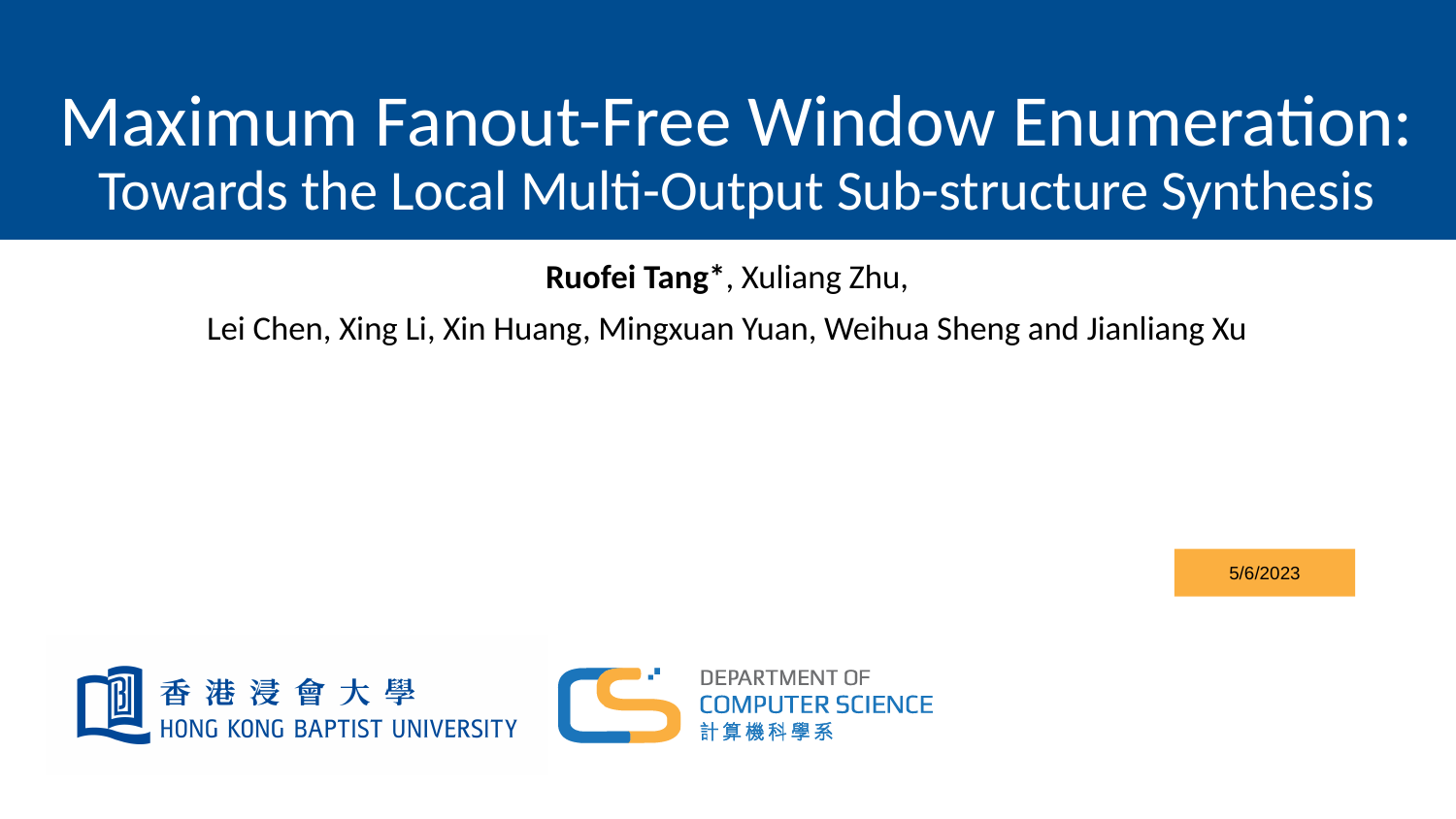

# Maximum Fanout-Free Window Enumeration: Towards the Local Multi-Output Sub-structure Synthesis
Ruofei Tang*, Xuliang Zhu,
 Lei Chen, Xing Li, Xin Huang, Mingxuan Yuan, Weihua Sheng and Jianliang Xu
5/6/2023